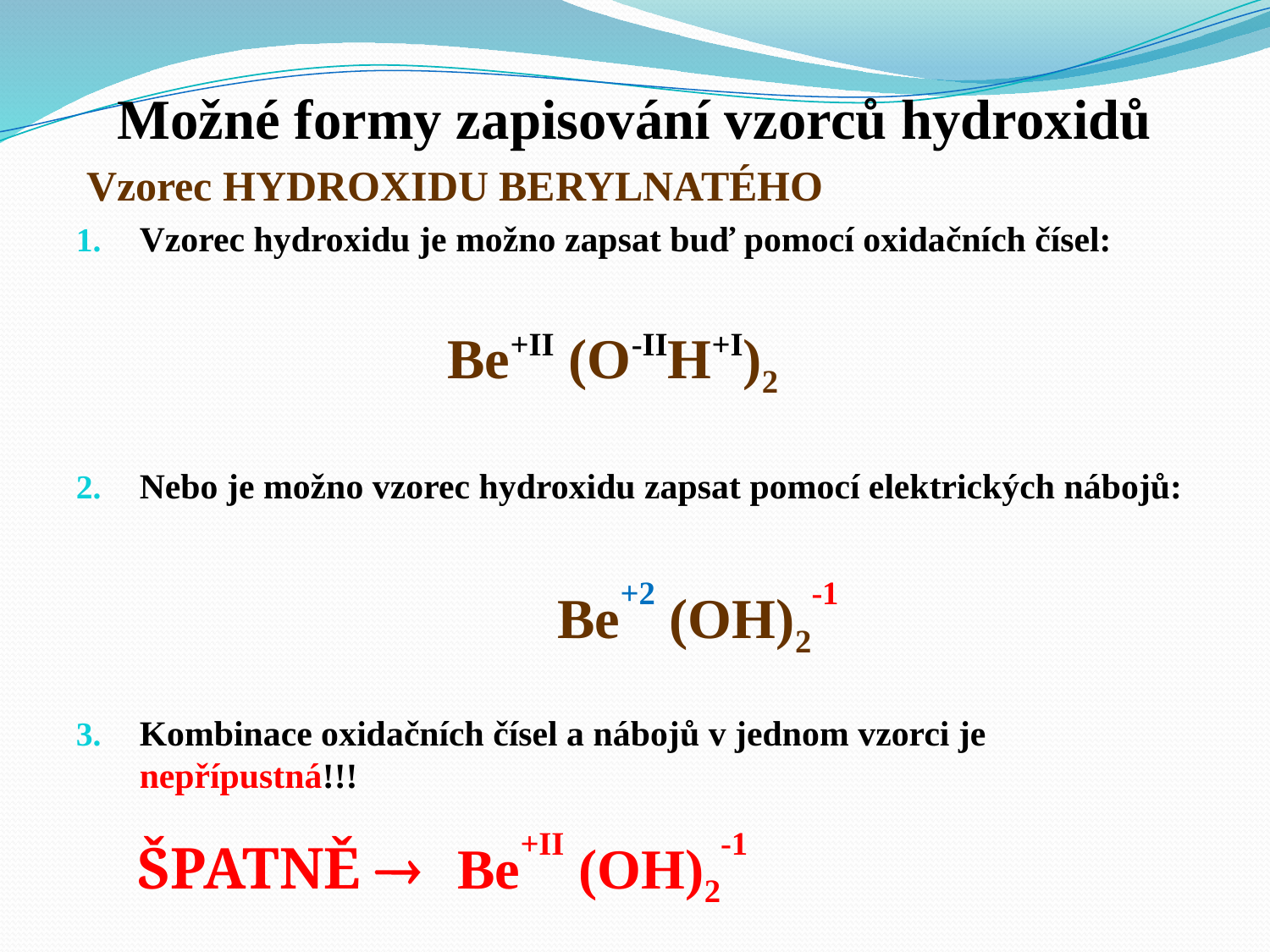

Možné formy zapisování vzorců hydroxidů
 Vzorec HYDROXIDU BERYLNATÉHO
Vzorec hydroxidu je možno zapsat buď pomocí oxidačních čísel:

Nebo je možno vzorec hydroxidu zapsat pomocí elektrických nábojů:

Kombinace oxidačních čísel a nábojů v jednom vzorci je nepřípustná!!!

Be+II (O-IIH+I)2
Be+2 (OH)2-1
Be+II (OH)2-1

ŠPATNĚ →